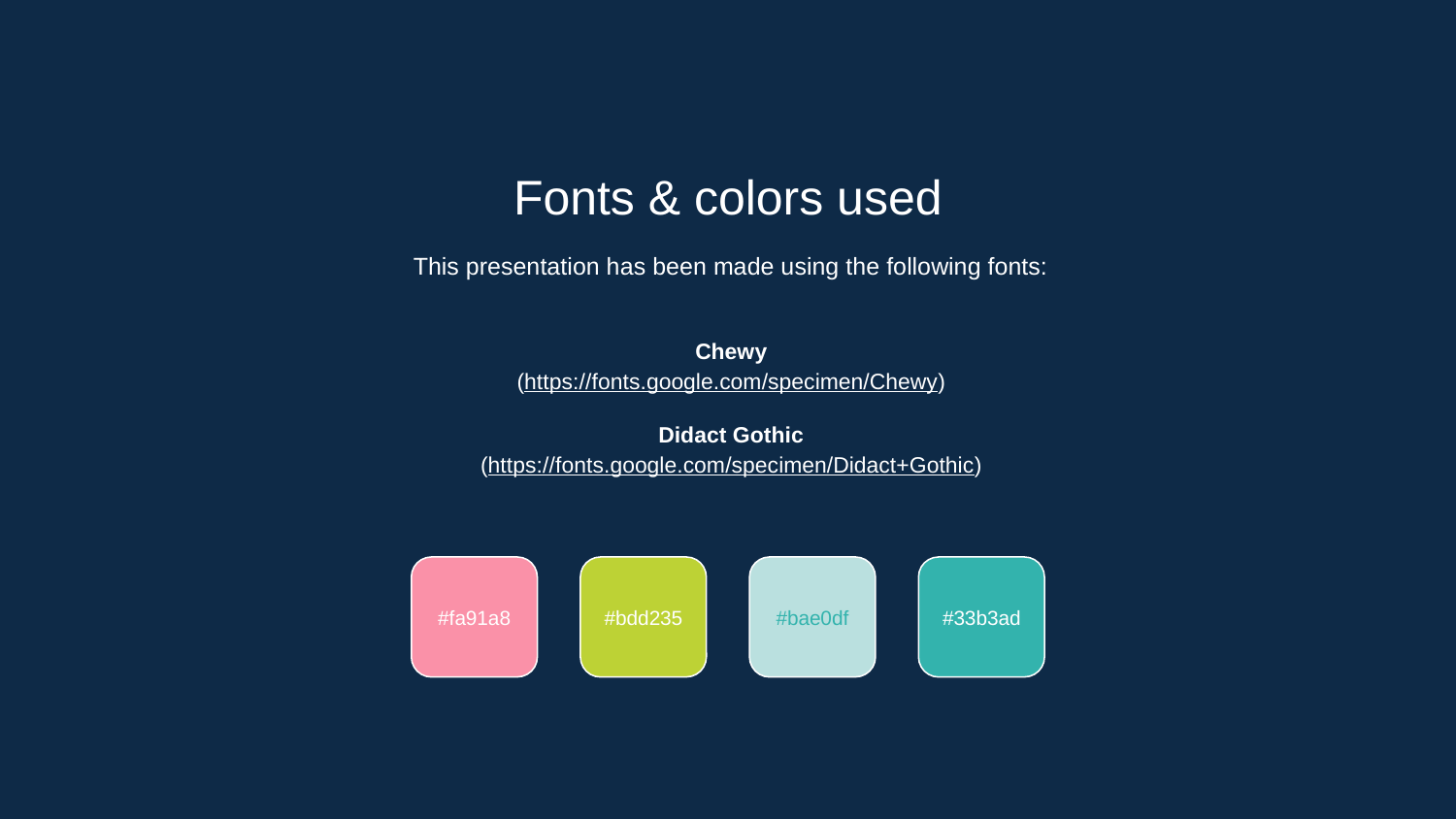

Fonts & colors used
This presentation has been made using the following fonts:

Chewy
(https://fonts.google.com/specimen/Chewy)

Didact Gothic
(https://fonts.google.com/specimen/Didact+Gothic)

#fa91a8
#bdd235
#bae0df
#33b3ad